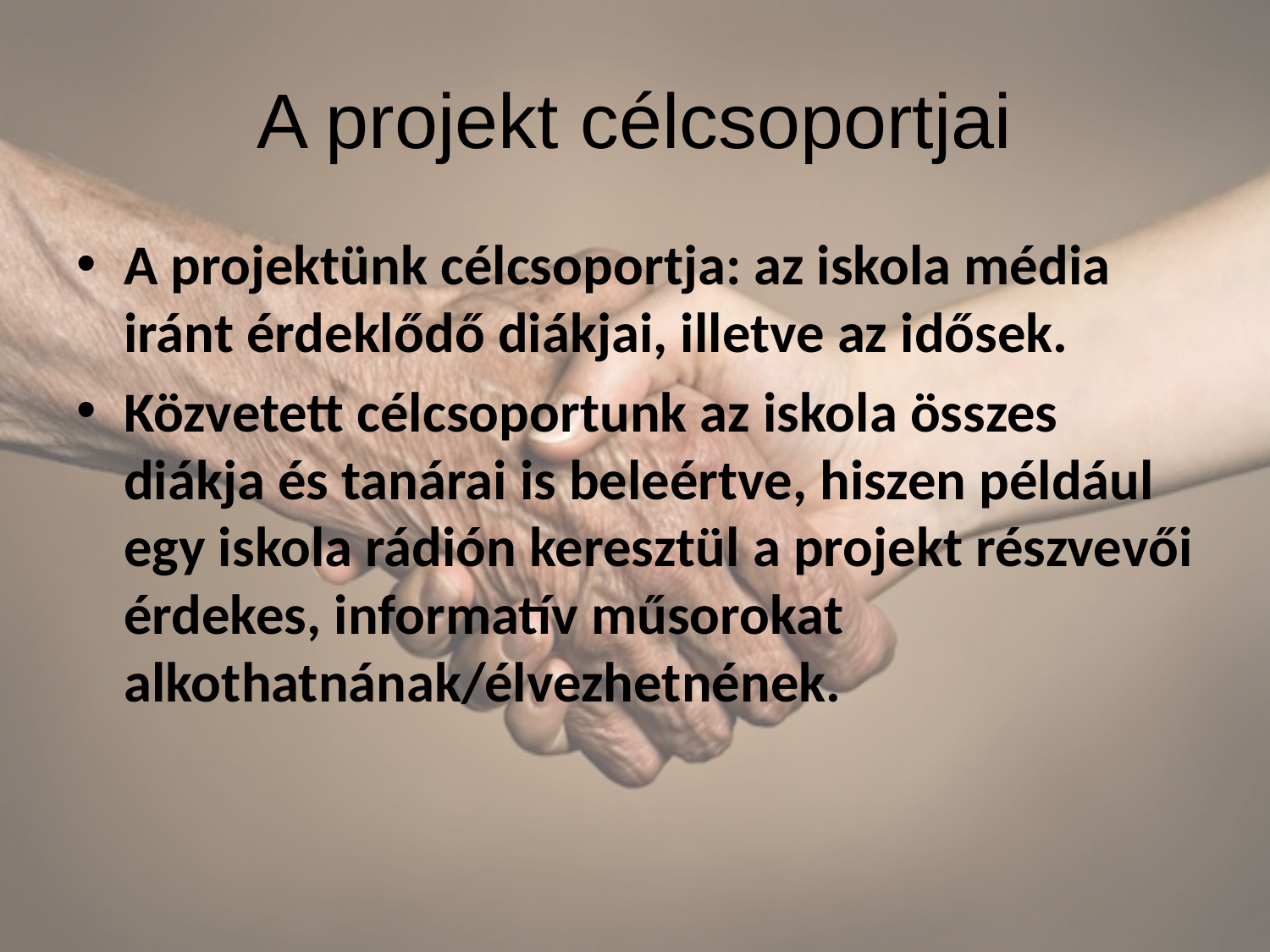

# A projekt célcsoportjai
A projektünk célcsoportja: az iskola média iránt érdeklődő diákjai, illetve az idősek.
Közvetett célcsoportunk az iskola összes diákja és tanárai is beleértve, hiszen például egy iskola rádión keresztül a projekt részvevői érdekes, informatív műsorokat alkothatnának/élvezhetnének.